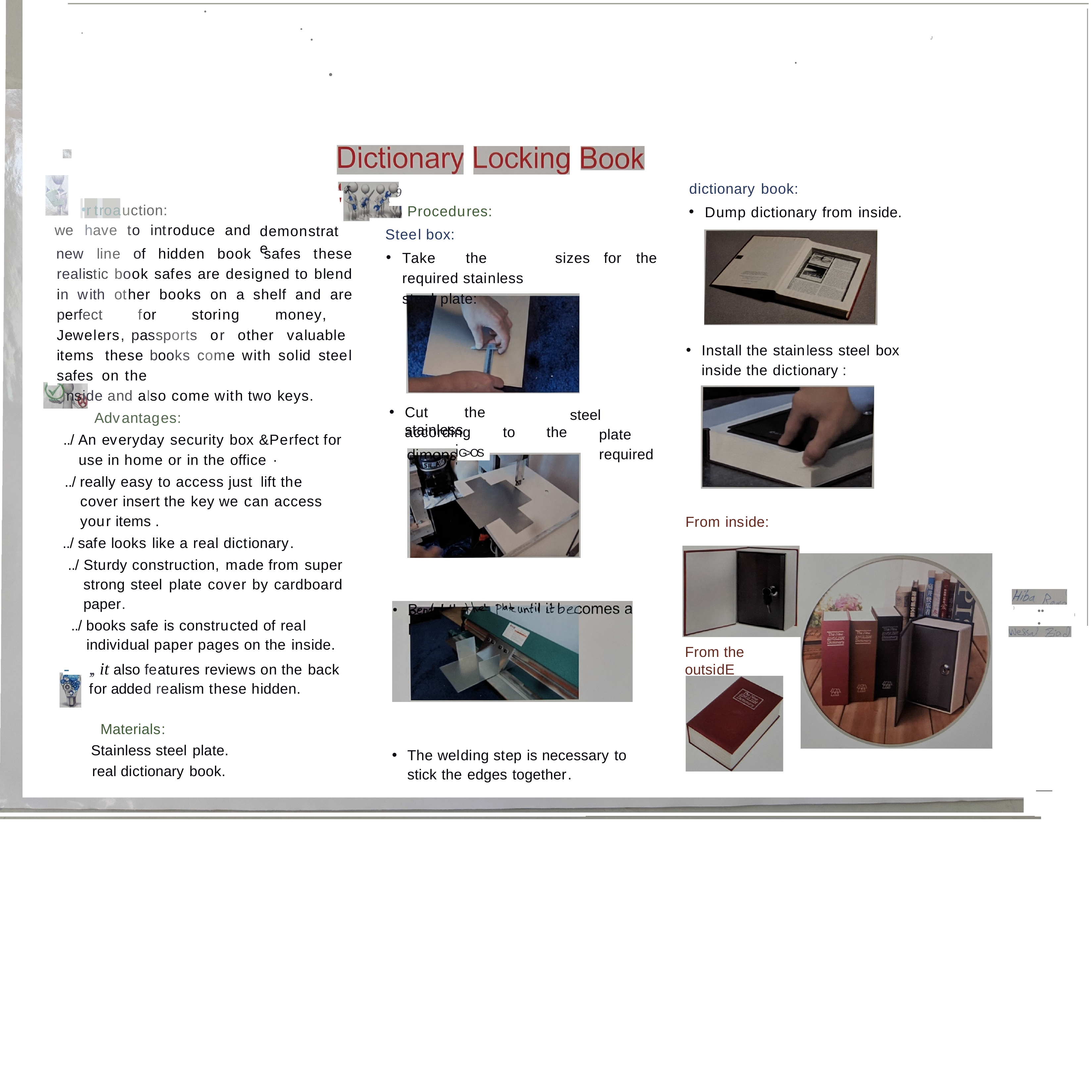

•

•
•
•
J
•
•

dictionary book:

9
'
demonstrate

A
rtroauction:
we	have	to	introduce	and
Procedures:
Dump dictionary from inside.
Steel box:
Take	the	required stainless steel plate:

new   line   of   hidden   book   safes   these realistic book safes are designed to blend in  with  other  books  on  a  shelf  and  are perfect    for    storing    money,    Jewelers, passports  or  other  valuable  items  these books come with solid steel safes  on the
.... inside and also come with two keys.
sizes
for	the

Install the stainless steel box inside the dictionary :

Cut	the	stainless
steel	plate required
Advantages:
../ An everyday security box &Perfect for use in home or in the office ·
../ really easy to access just  lift the cover insert the key we can access your items .
../ safe looks like a real dictionary.
../ Sturdy construction, made from super strong steel plate cover by cardboard paper.
../ books safe is constructed of real individual paper pages on the inside.
according
IG>OS '
to
the
•

From inside:

•• •
)
I

From the outsidE
-	,, it also features reviews on the back for added realism these hidden.

Materials:
Stainless steel plate. real dictionary book.
The welding step is necessary to stick the edges together.